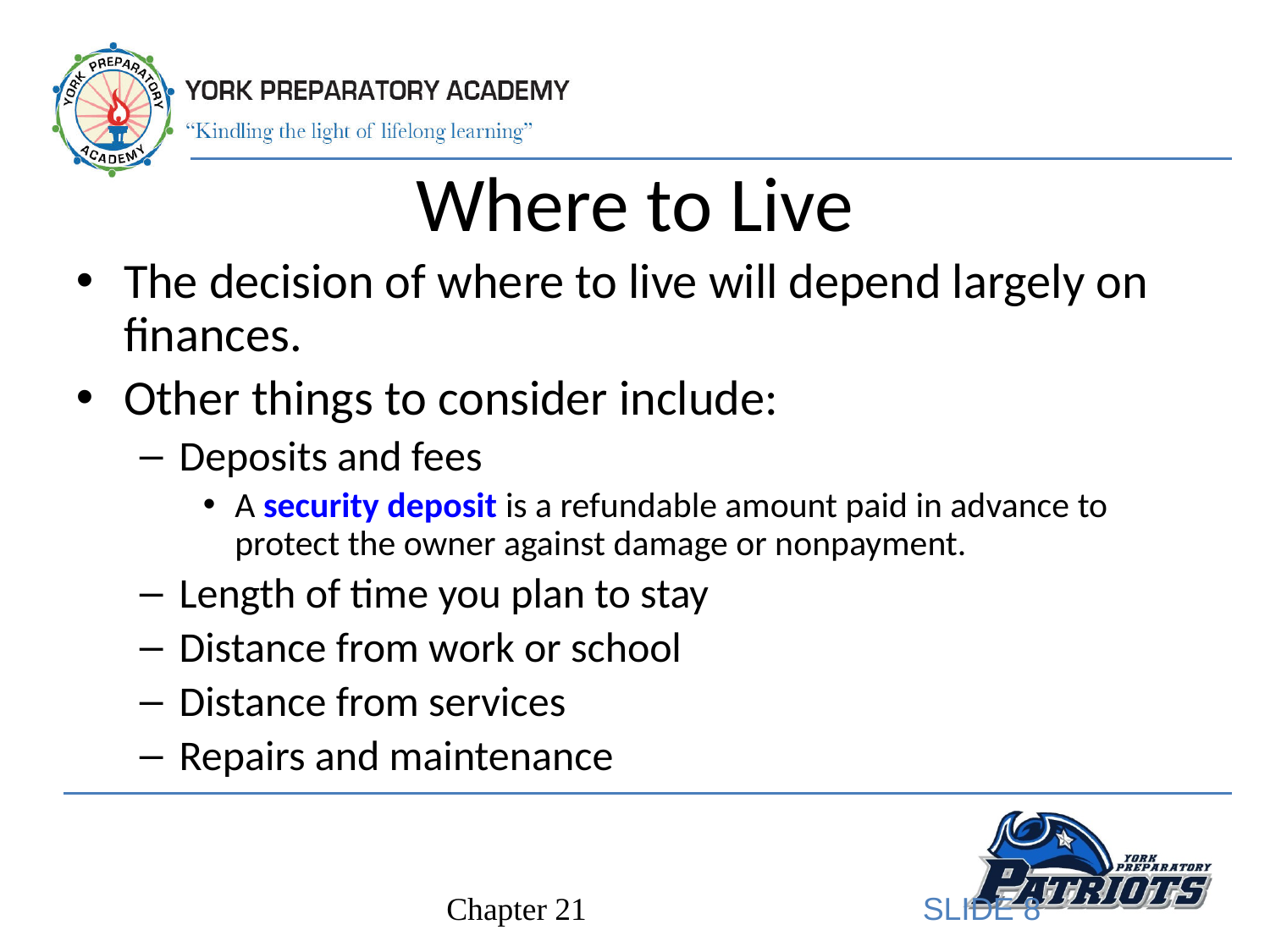

# Where to Live
The decision of where to live will depend largely on finances.
Other things to consider include:
Deposits and fees
A security deposit is a refundable amount paid in advance to protect the owner against damage or nonpayment.
Length of time you plan to stay
Distance from work or school
Distance from services
Repairs and maintenance
SLIDE 8
Chapter 21